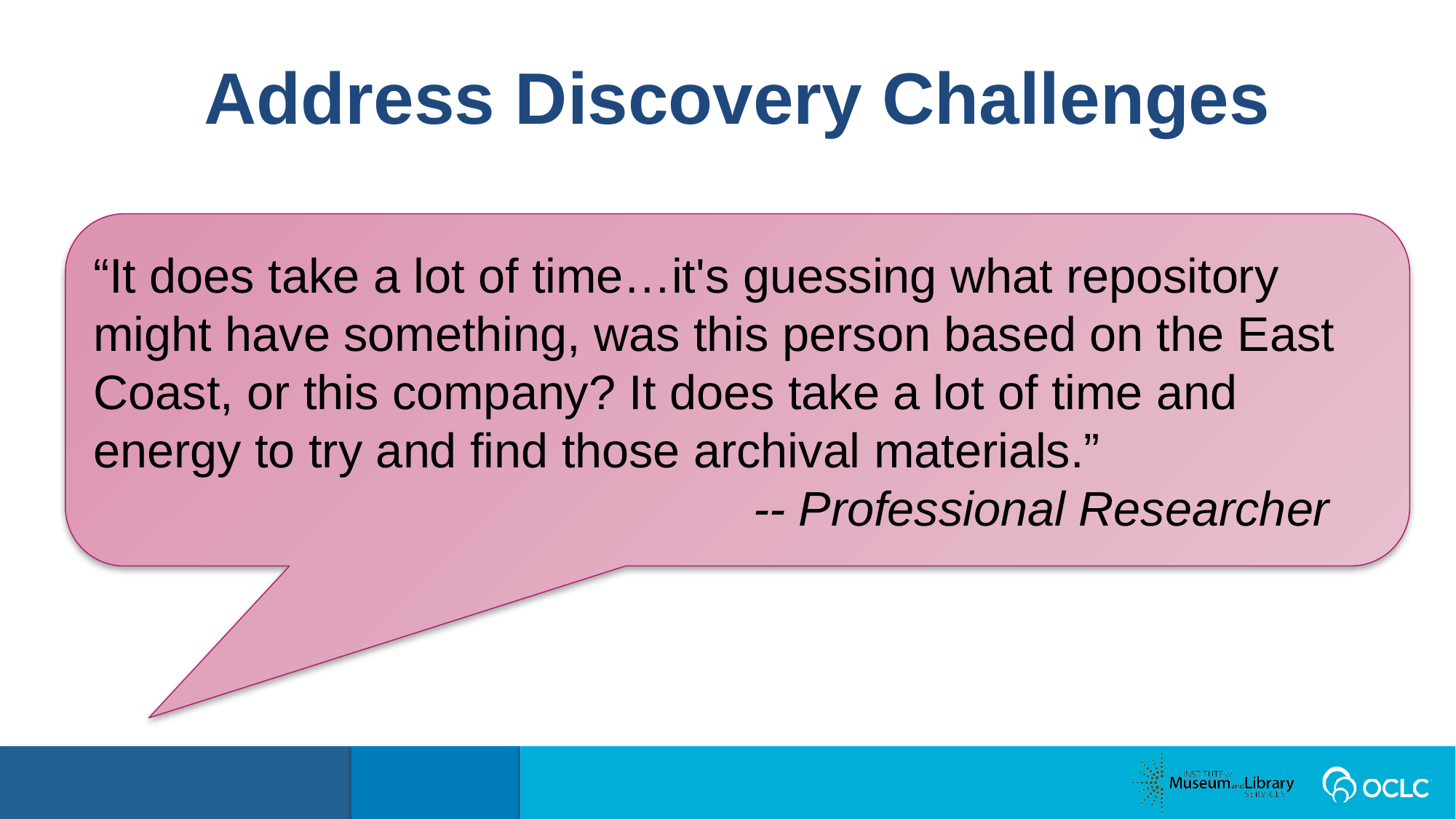

Address Discovery Challenges
“It does take a lot of time…it's guessing what repository might have something, was this person based on the East Coast, or this company? It does take a lot of time and energy to try and find those archival materials.”
                                                 -- Professional Researcher